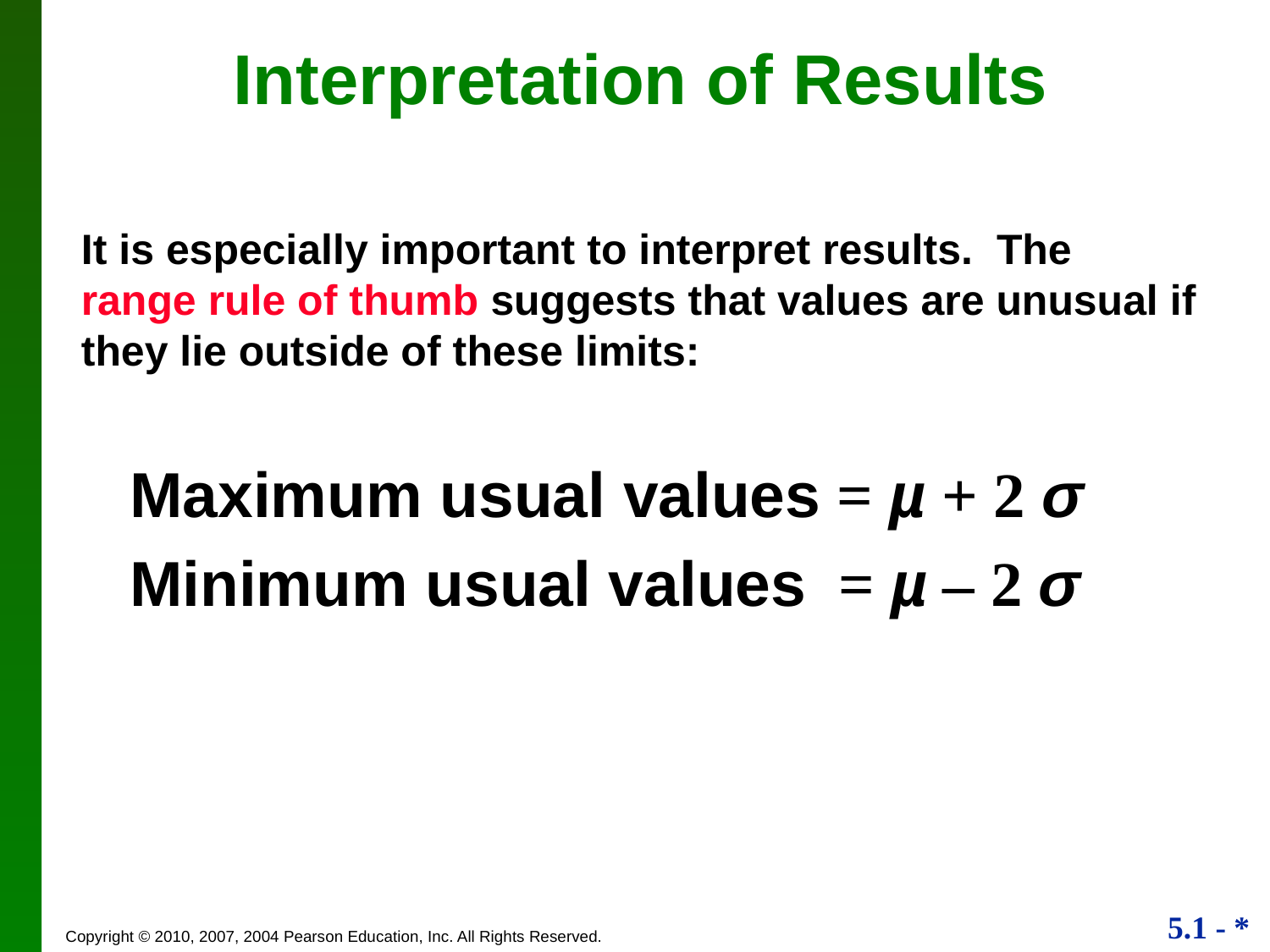

# Interpretation of Results
It is especially important to interpret results.  The range rule of thumb suggests that values are unusual if they lie outside of these limits:
Maximum usual values = µ + 2 σ
Minimum usual values  = µ – 2 σ